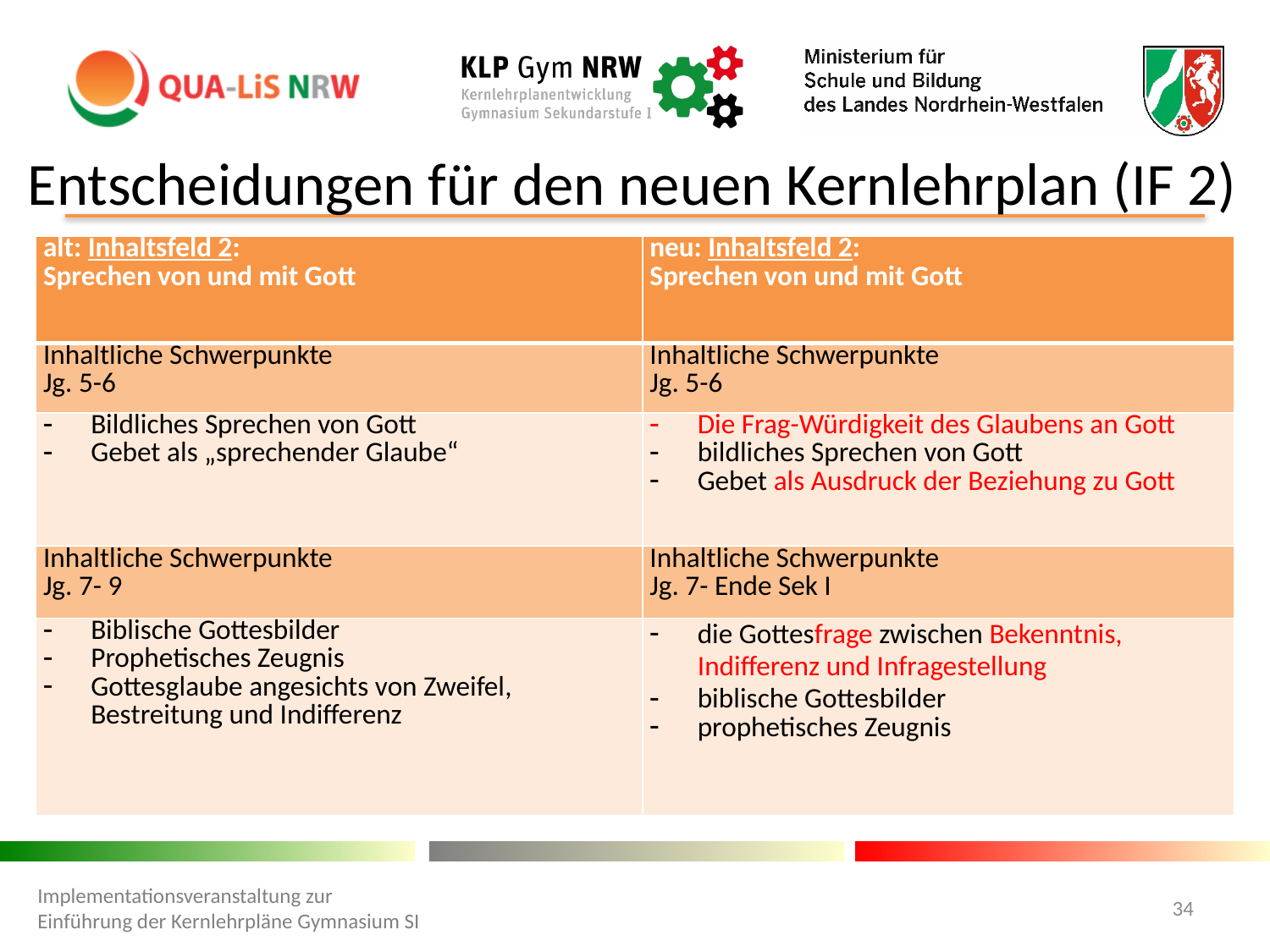

# Entscheidungen für den neuen Kernlehrplan (IF 2)
| alt: Inhaltsfeld 2: Sprechen von und mit Gott | neu: Inhaltsfeld 2: Sprechen von und mit Gott |
| --- | --- |
| Inhaltliche Schwerpunkte Jg. 5-6 | Inhaltliche Schwerpunkte Jg. 5-6 |
| Bildliches Sprechen von Gott Gebet als „sprechender Glaube“ | Die Frag-Würdigkeit des Glaubens an Gott bildliches Sprechen von Gott Gebet als Ausdruck der Beziehung zu Gott |
| Inhaltliche Schwerpunkte Jg. 7- 9 | Inhaltliche Schwerpunkte Jg. 7- Ende Sek I |
| Biblische Gottesbilder Prophetisches Zeugnis Gottesglaube angesichts von Zweifel, Bestreitung und Indifferenz | die Gottesfrage zwischen Bekenntnis, Indifferenz und Infragestellung biblische Gottesbilder prophetisches Zeugnis |
Implementationsveranstaltung zur Einführung der Kernlehrpläne Gymnasium SI
34